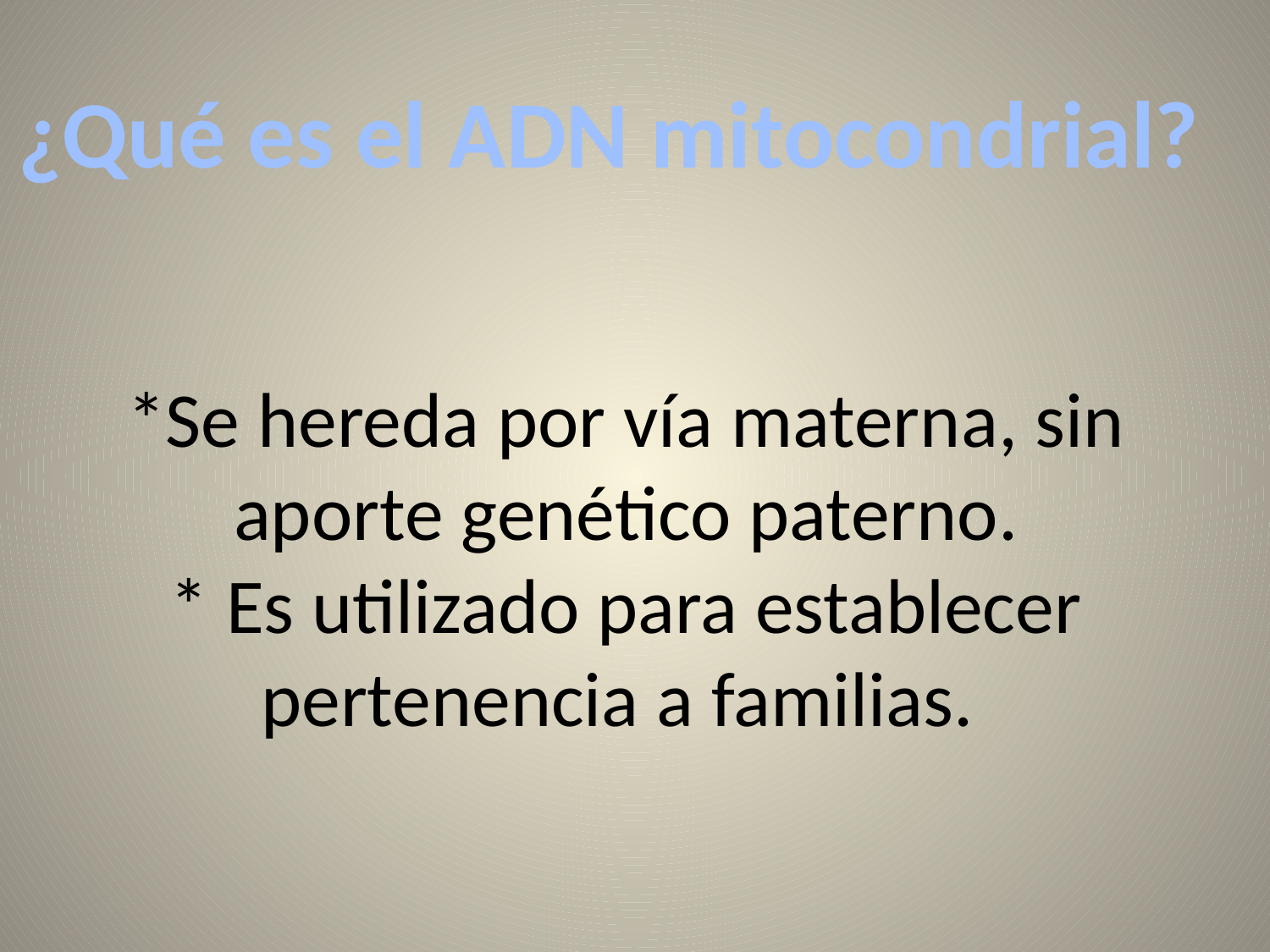

¿Qué es el ADN mitocondrial?
# *Se hereda por vía materna, sin aporte genético paterno. * Es utilizado para establecer pertenencia a familias.